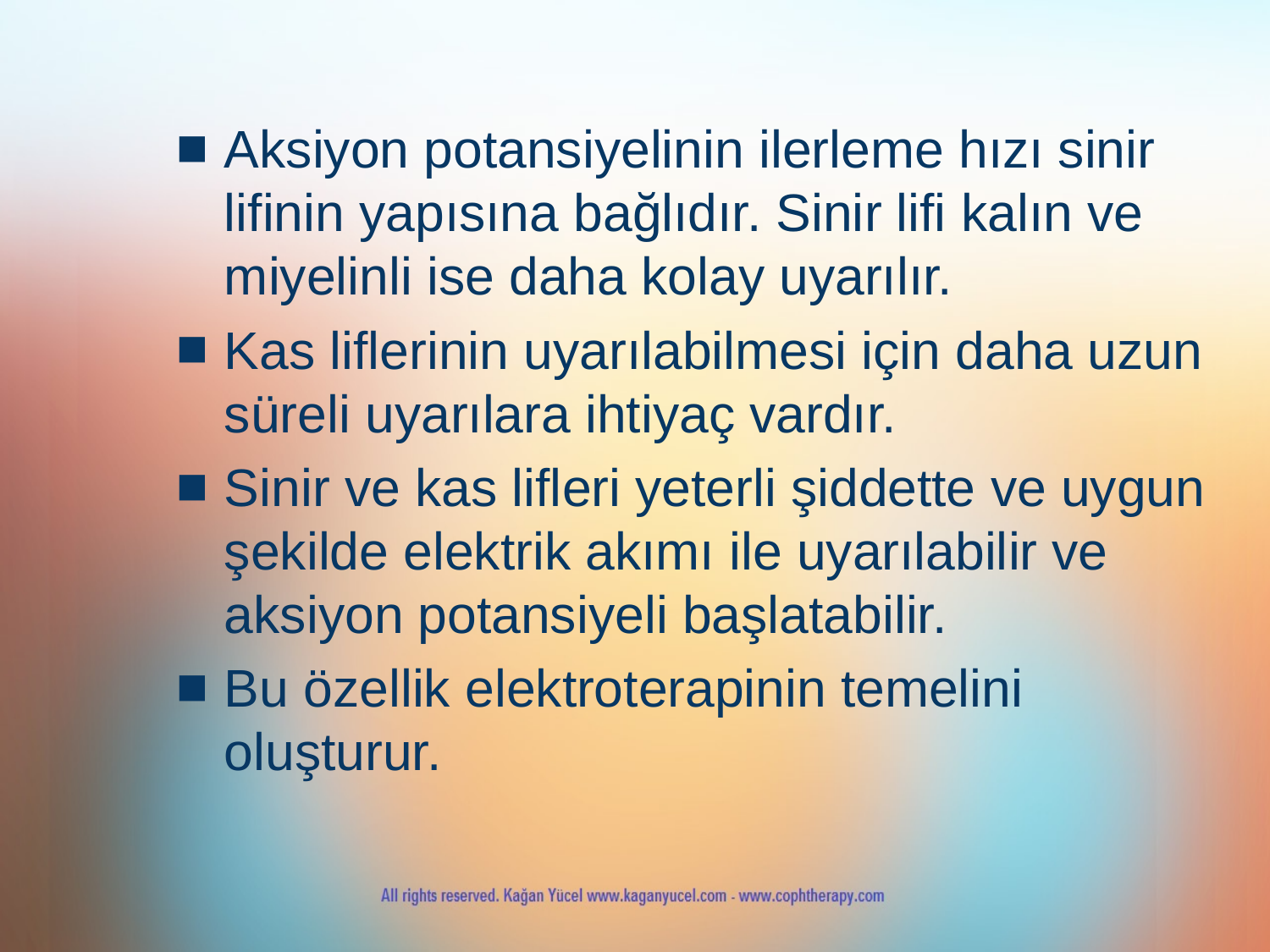

Aksiyon potansiyelinin ilerleme hızı sinir lifinin yapısına bağlıdır. Sinir lifi kalın ve miyelinli ise daha kolay uyarılır.
Kas liflerinin uyarılabilmesi için daha uzun süreli uyarılara ihtiyaç vardır.
Sinir ve kas lifleri yeterli şiddette ve uygun şekilde elektrik akımı ile uyarılabilir ve aksiyon potansiyeli başlatabilir.
Bu özellik elektroterapinin temelini oluşturur.